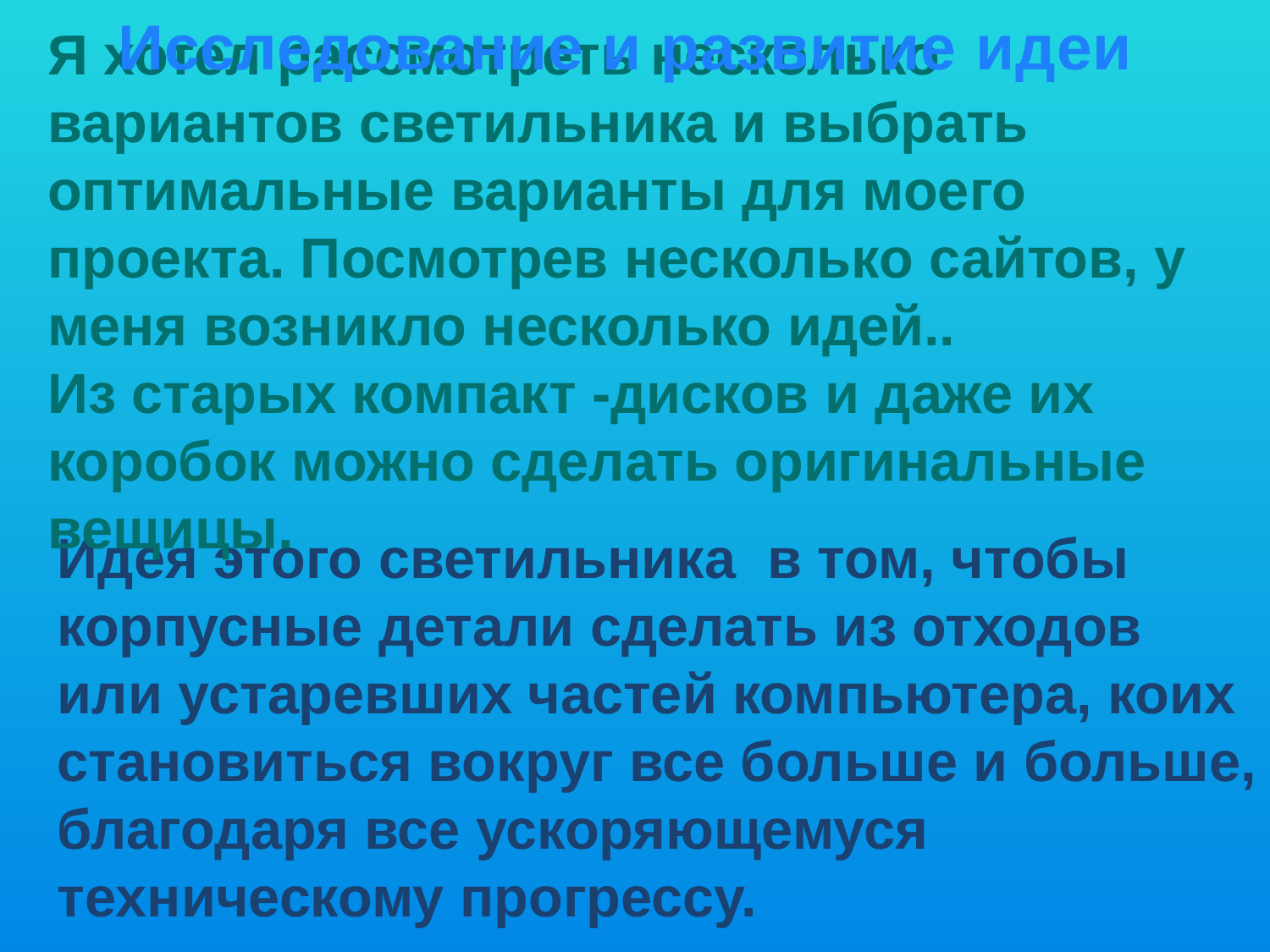

Исследование и развитие идеи
Я хотел рассмотреть несколько вариантов светильника и выбрать оптимальные варианты для моего проекта. Посмотрев несколько сайтов, у меня возникло несколько идей..
Из старых компакт -дисков и даже их коробок можно сделать оригинальные вещицы.
Идея этого светильника  в том, чтобы корпусные детали сделать из отходов или устаревших частей компьютера, коих становиться вокруг все больше и больше, благодаря все ускоряющемуся техническому прогрессу.